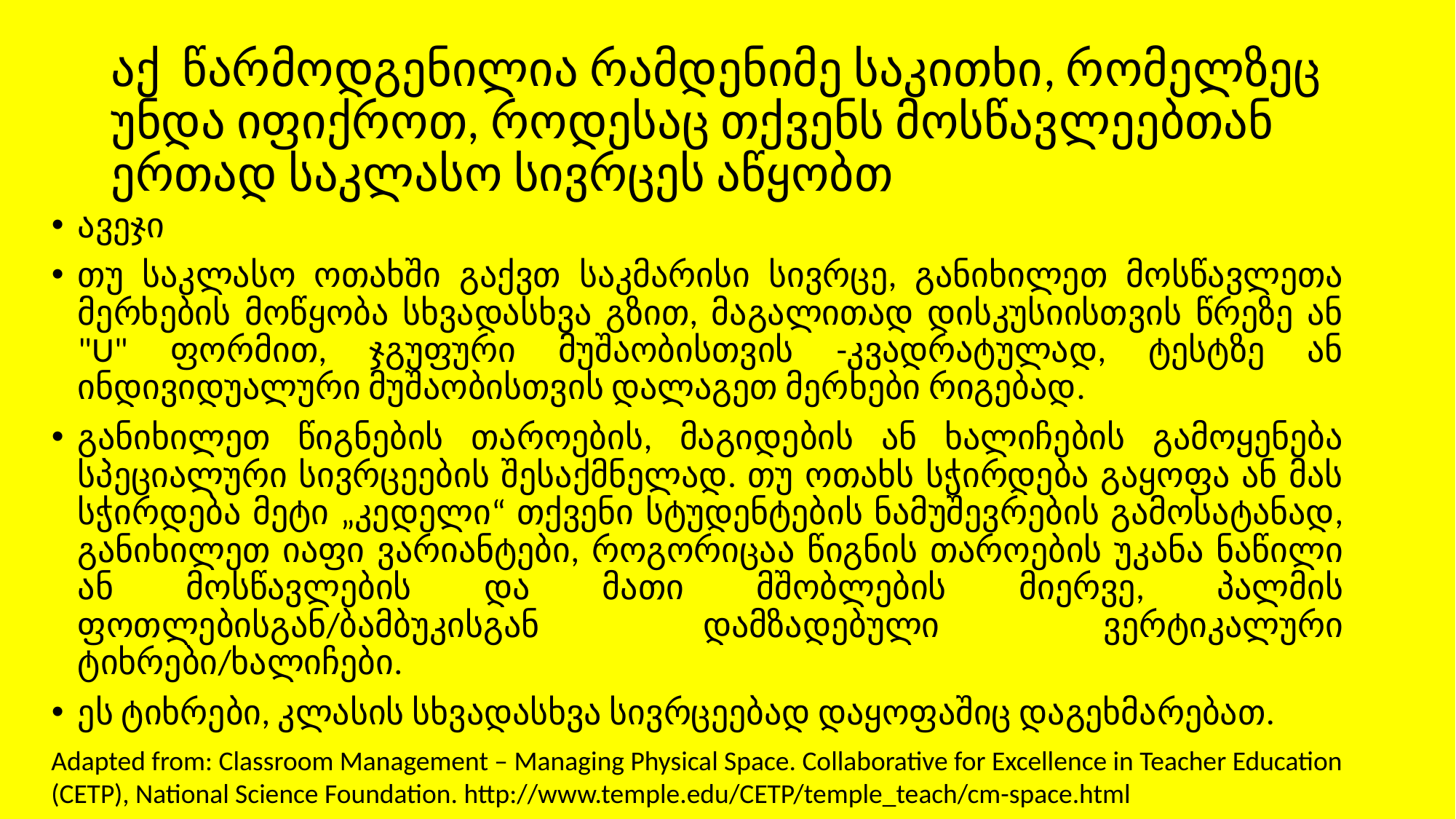

# აქ  წარმოდგენილია რამდენიმე საკითხი, რომელზეც უნდა იფიქროთ, როდესაც თქვენს მოსწავლეებთან ერთად საკლასო სივრცეს აწყობთ
ავეჯი
თუ საკლასო ოთახში გაქვთ საკმარისი სივრცე, განიხილეთ მოსწავლეთა მერხების მოწყობა სხვადასხვა გზით, მაგალითად დისკუსიისთვის წრეზე ან "U" ფორმით, ჯგუფური მუშაობისთვის -კვადრატულად, ტესტზე ან ინდივიდუალური მუშაობისთვის დალაგეთ მერხები რიგებად.
განიხილეთ წიგნების თაროების, მაგიდების ან ხალიჩების გამოყენება სპეციალური სივრცეების შესაქმნელად. თუ ოთახს სჭირდება გაყოფა ან მას სჭირდება მეტი „კედელი“ თქვენი სტუდენტების ნამუშევრების გამოსატანად, განიხილეთ იაფი ვარიანტები, როგორიცაა წიგნის თაროების უკანა ნაწილი ან მოსწავლების და მათი მშობლების მიერვე, პალმის ფოთლებისგან/ბამბუკისგან დამზადებული ვერტიკალური ტიხრები/ხალიჩები.
ეს ტიხრები, კლასის სხვადასხვა სივრცეებად დაყოფაშიც დაგეხმარებათ.

Adapted from: Classroom Management – Managing Physical Space. Collaborative for Excellence in Teacher Education (CETP), National Science Foundation. http://www.temple.edu/CETP/temple_teach/cm-space.html